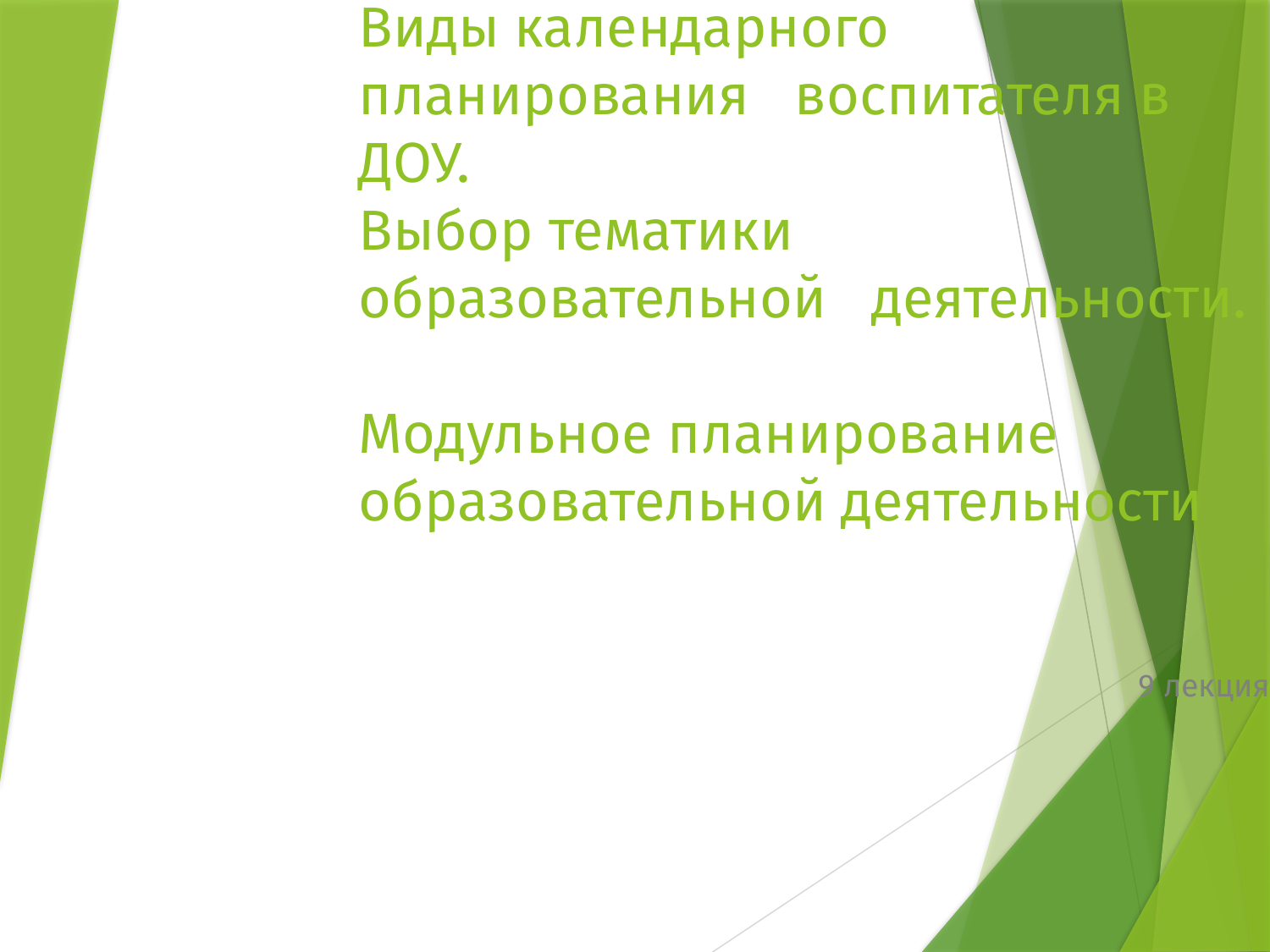

# Виды календарного планирования   воспитателя в ДОУ. Выбор тематики образовательной   деятельности. Модульное планирование образовательной деятельности
9 лекция